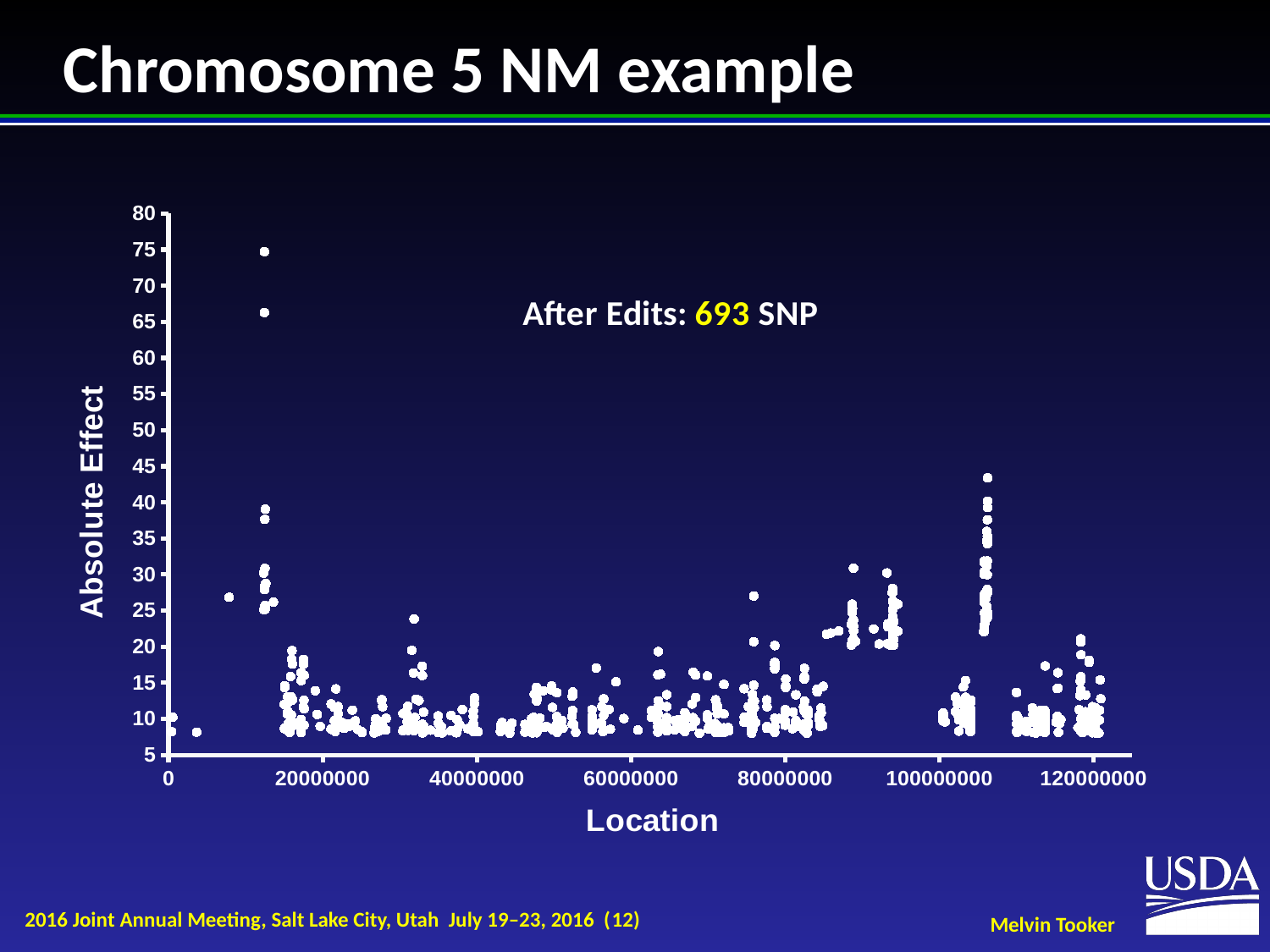

# Chromosome 5 NM example

### Chart

| Category |  |
|---|---|